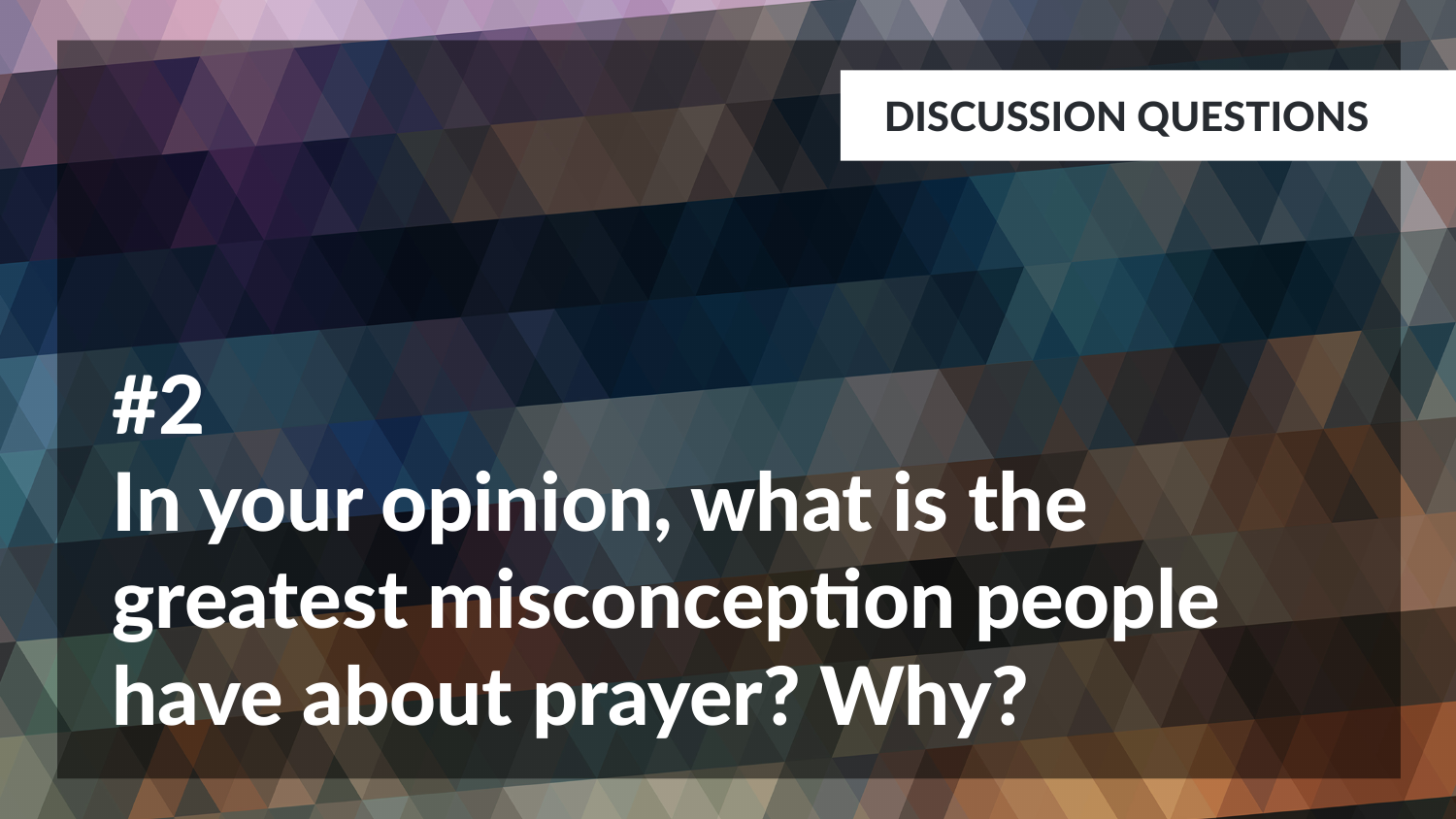

# #2 In your opinion, what is the greatest misconception people have about prayer? Why?